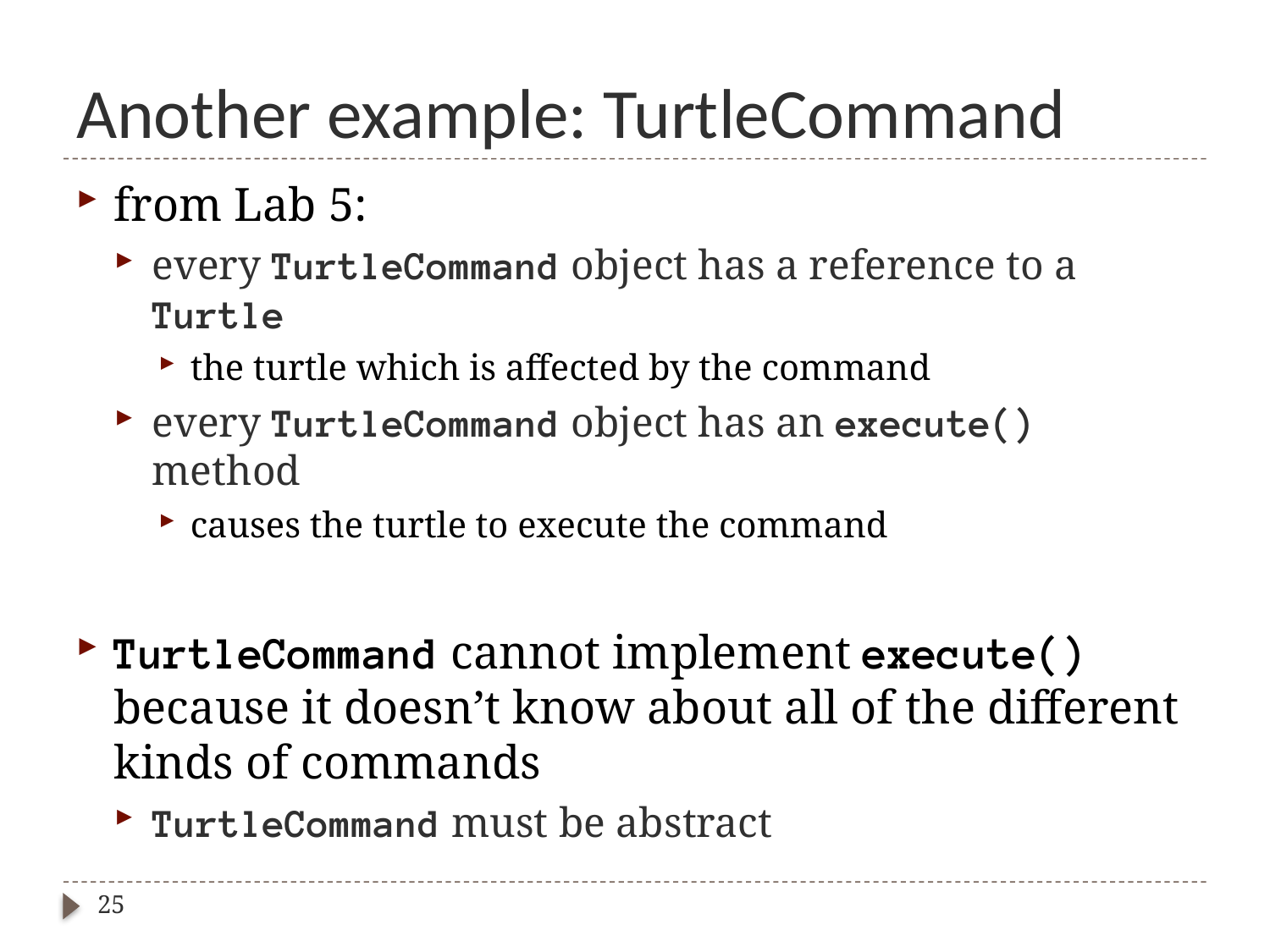

# Another example: TurtleCommand
from Lab 5:
every TurtleCommand object has a reference to a Turtle
the turtle which is affected by the command
every TurtleCommand object has an execute() method
causes the turtle to execute the command

TurtleCommand cannot implement execute() because it doesn’t know about all of the different kinds of commands
TurtleCommand must be abstract
25